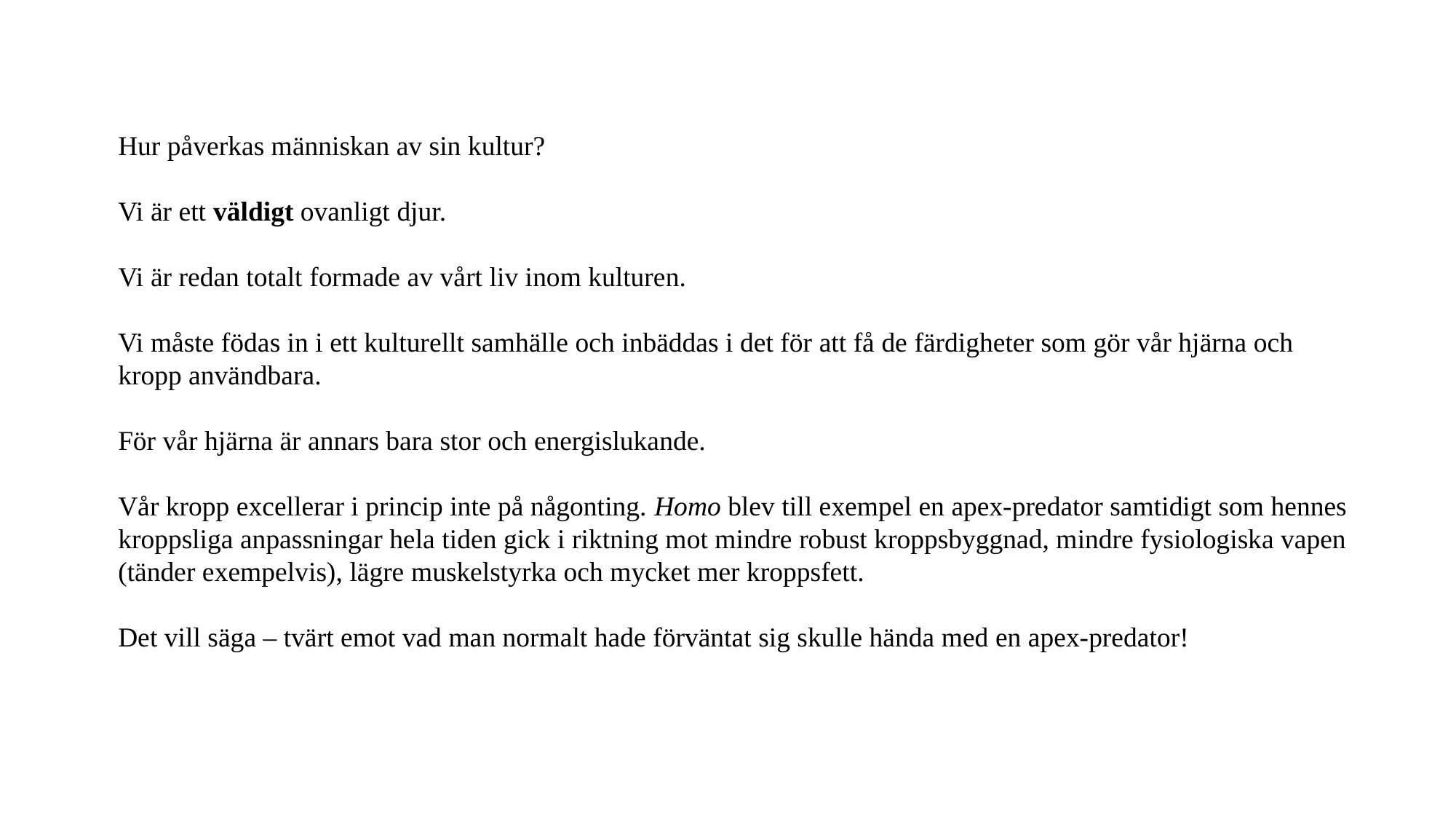

Hur påverkas människan av sin kultur?

Vi är ett väldigt ovanligt djur.

Vi är redan totalt formade av vårt liv inom kulturen.

Vi måste födas in i ett kulturellt samhälle och inbäddas i det för att få de färdigheter som gör vår hjärna och kropp användbara.

För vår hjärna är annars bara stor och energislukande.

Vår kropp excellerar i princip inte på någonting. Homo blev till exempel en apex-predator samtidigt som hennes kroppsliga anpassningar hela tiden gick i riktning mot mindre robust kroppsbyggnad, mindre fysiologiska vapen (tänder exempelvis), lägre muskelstyrka och mycket mer kroppsfett.

Det vill säga – tvärt emot vad man normalt hade förväntat sig skulle hända med en apex-predator!